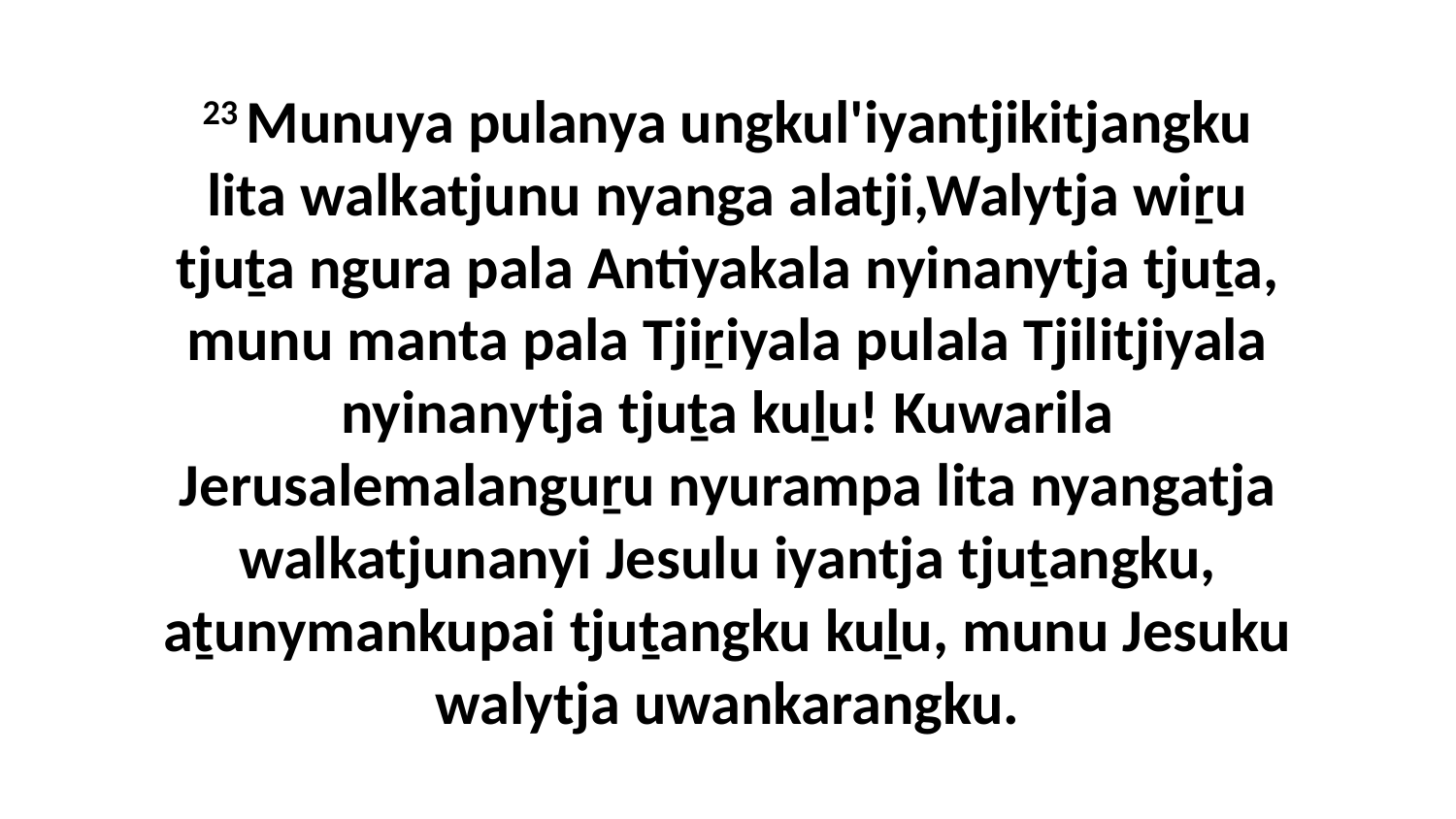

23 Munuya pulanya ungkul'iyantjikitjangku lita walkatjunu nyanga alatji,Walytja wiṟu tjuṯa ngura pala Antiyakala nyinanytja tjuṯa, munu manta pala Tjiṟiyala pulala Tjilitjiyala nyinanytja tjuṯa kuḻu! Kuwarila Jerusalemalanguṟu nyurampa lita nyangatja walkatjunanyi Jesulu iyantja tjuṯangku, aṯunymankupai tjuṯangku kuḻu, munu Jesuku walytja uwankarangku.